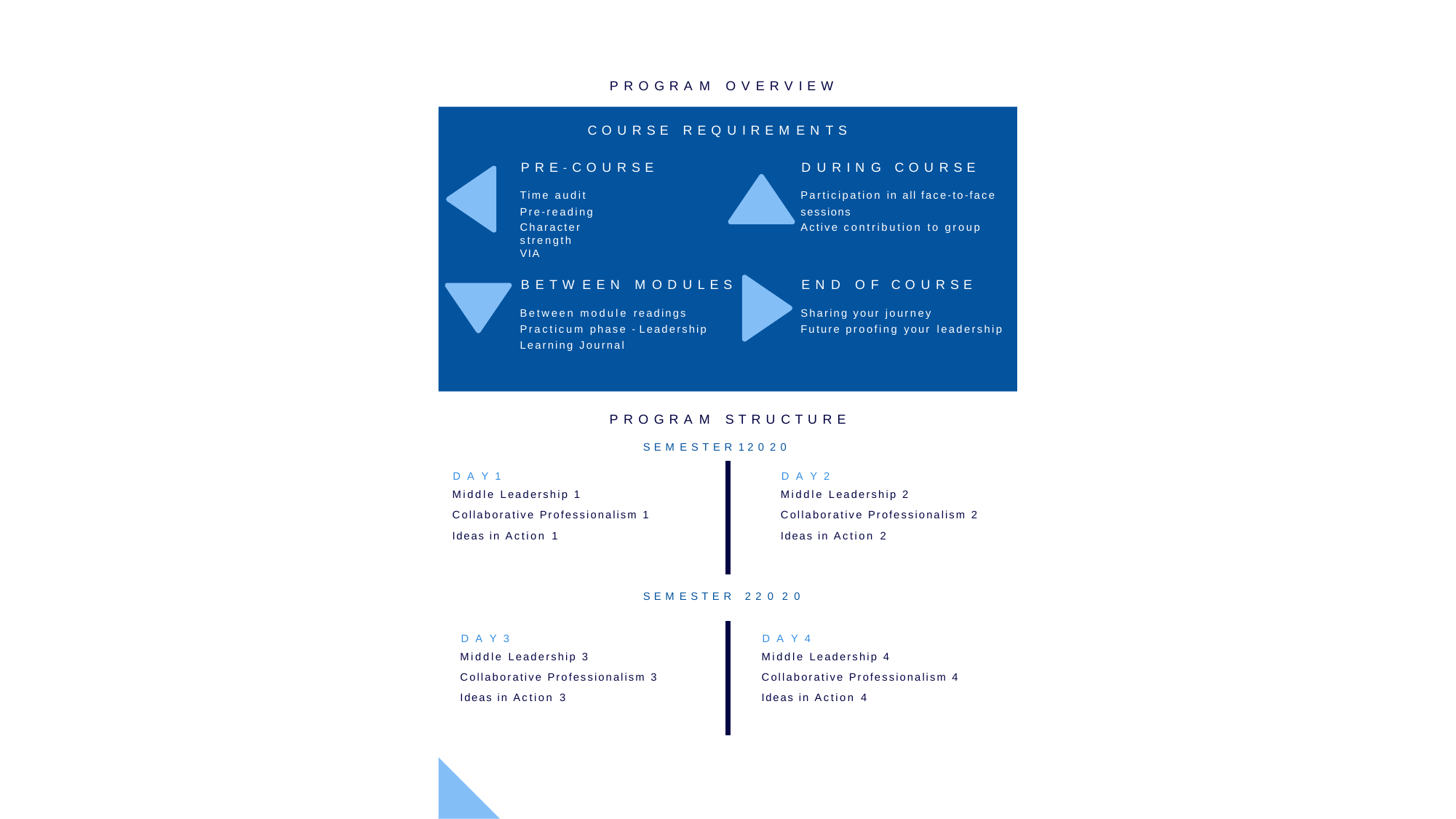

N S W	P P A
P R O G R A M	O V E R V I E W

C O U R S E
R E Q U I R E M E N T S
P R E - C O U R S E
D U R I N G	C O U R S E

Time audit  Pre-reading
Character strength VIA
Participation in all face-to-face  sessions
Active contribution to group

B E T W E E N	M O D U L E S
E N D	O F	C O U R S E

Between module readings  Practicum phase - Leadership  Learning Journal
Sharing your journey
Future proofing your leadership
P R O G R A M	S T R U C T U R E

S E M E S T E R 1 2 0 2 0

D A Y 1
Middle Leadership 1
D A Y 2
Middle Leadership 2
Collaborative Professionalism 1  Ideas in Action 1
Collaborative Professionalism 2  Ideas in Action 2
S E M E S T E R
2 2 0 2 0

D A Y 3
Middle Leadership 3
D A Y 4
Middle Leadership 4
Collaborative Professionalism 3  Ideas in Action 3
Collaborative Professionalism 4  Ideas in Action 4